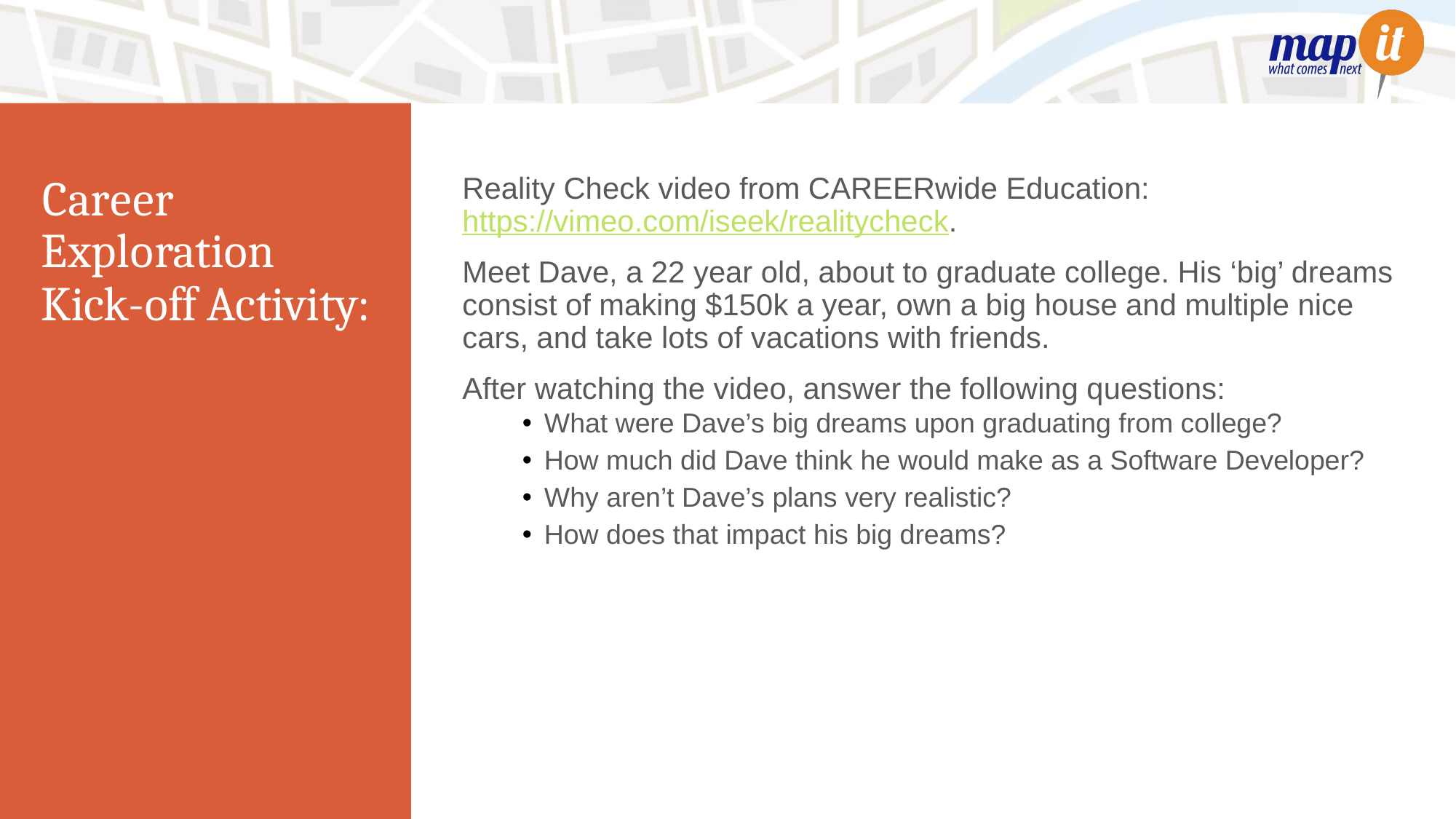

Reality Check video from CAREERwide Education: https://vimeo.com/iseek/realitycheck.
Meet Dave, a 22 year old, about to graduate college. His ‘big’ dreams consist of making $150k a year, own a big house and multiple nice cars, and take lots of vacations with friends.
After watching the video, answer the following questions:
What were Dave’s big dreams upon graduating from college?
How much did Dave think he would make as a Software Developer?
Why aren’t Dave’s plans very realistic?
How does that impact his big dreams?

# Career Exploration Kick-off Activity: